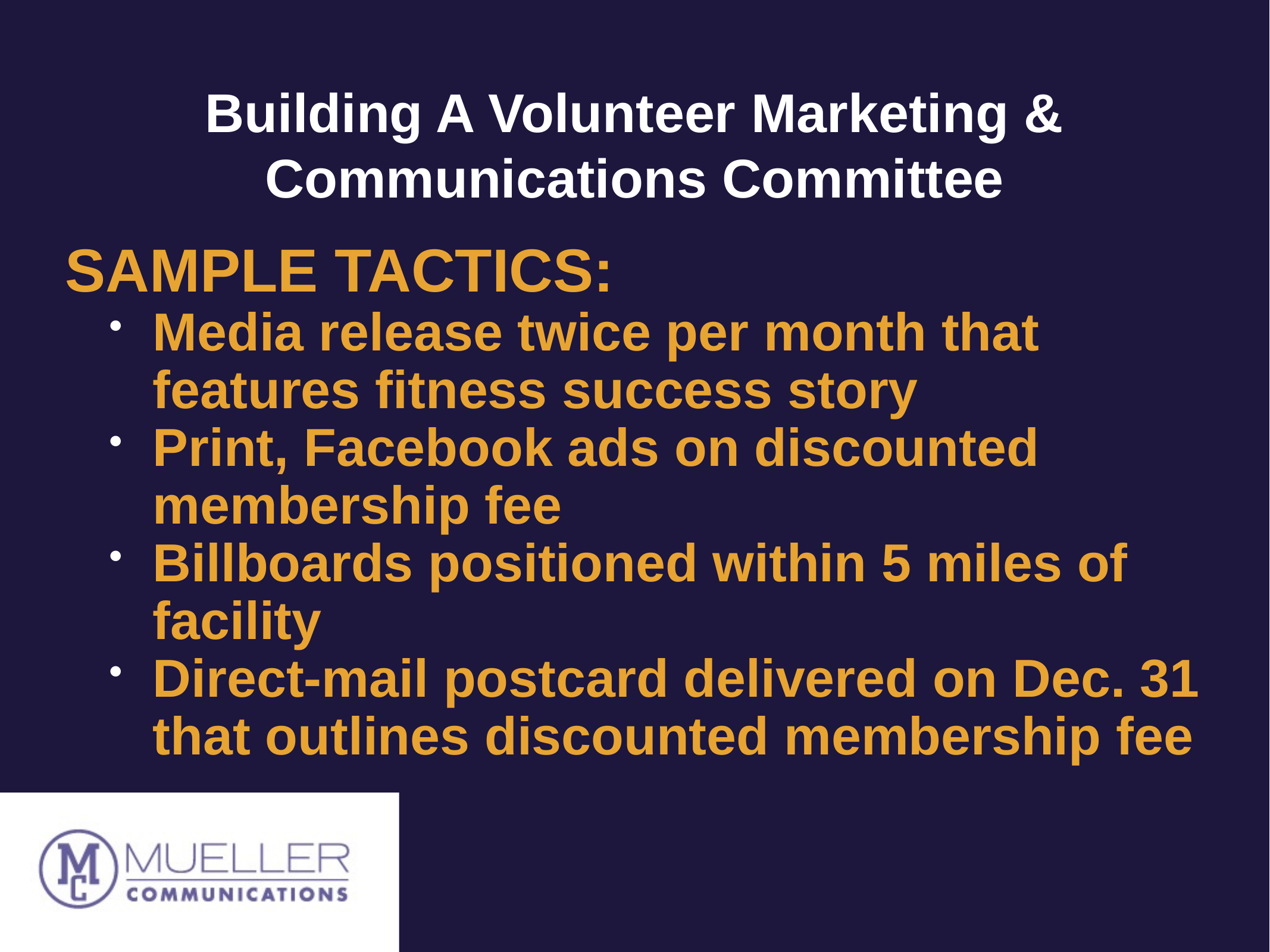

29
# Building A Volunteer Marketing & Communications Committee
SAMPLE TACTICS:
Media release twice per month that features fitness success story
Print, Facebook ads on discounted membership fee
Billboards positioned within 5 miles of facility
Direct-mail postcard delivered on Dec. 31 that outlines discounted membership fee